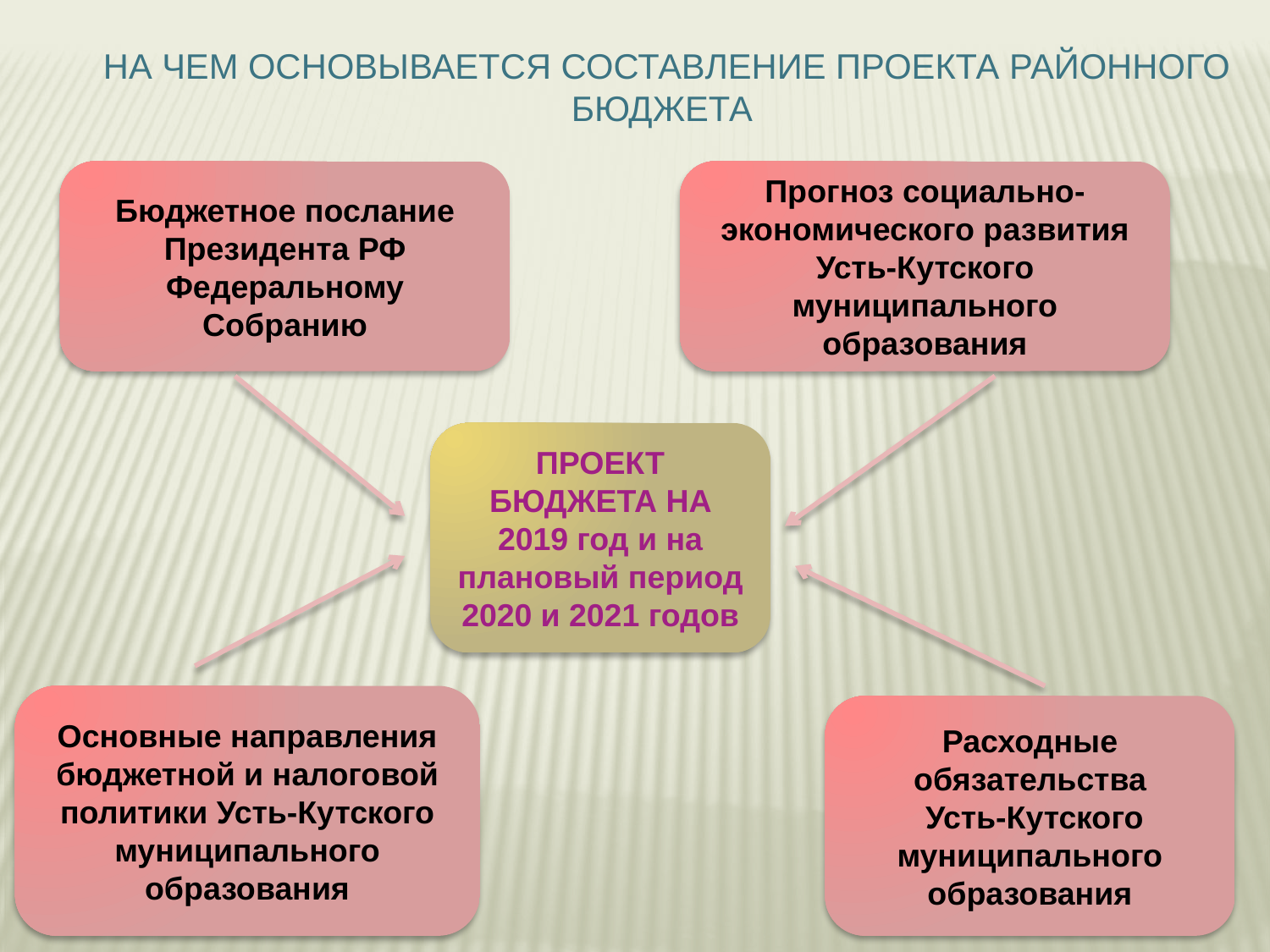

На чем основывается составление проекта районного бюджета
Бюджетное послание Президента РФ Федеральному Собранию
Прогноз социально-экономического развития Усть-Кутского муниципального образования
ПРОЕКТ БЮДЖЕТА НА 2019 год и на плановый период 2020 и 2021 годов
Основные направления бюджетной и налоговой политики Усть-Кутского муниципального образования
Расходные обязательства
 Усть-Кутского муниципального образования